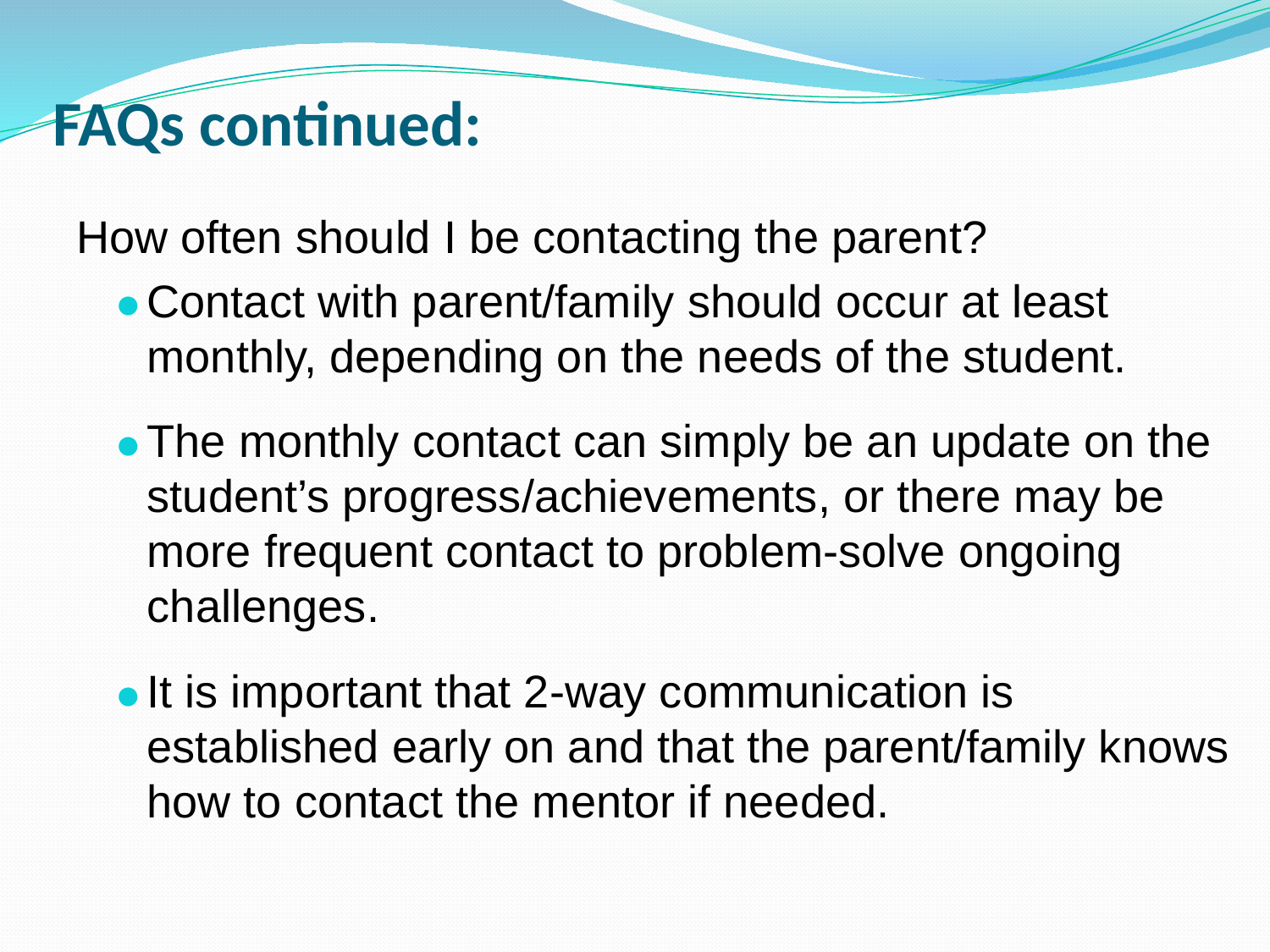

# FAQs continued:
How often should I be contacting the parent?
Contact with parent/family should occur at least monthly, depending on the needs of the student.
The monthly contact can simply be an update on the student’s progress/achievements, or there may be more frequent contact to problem-solve ongoing challenges.
It is important that 2-way communication is established early on and that the parent/family knows how to contact the mentor if needed.